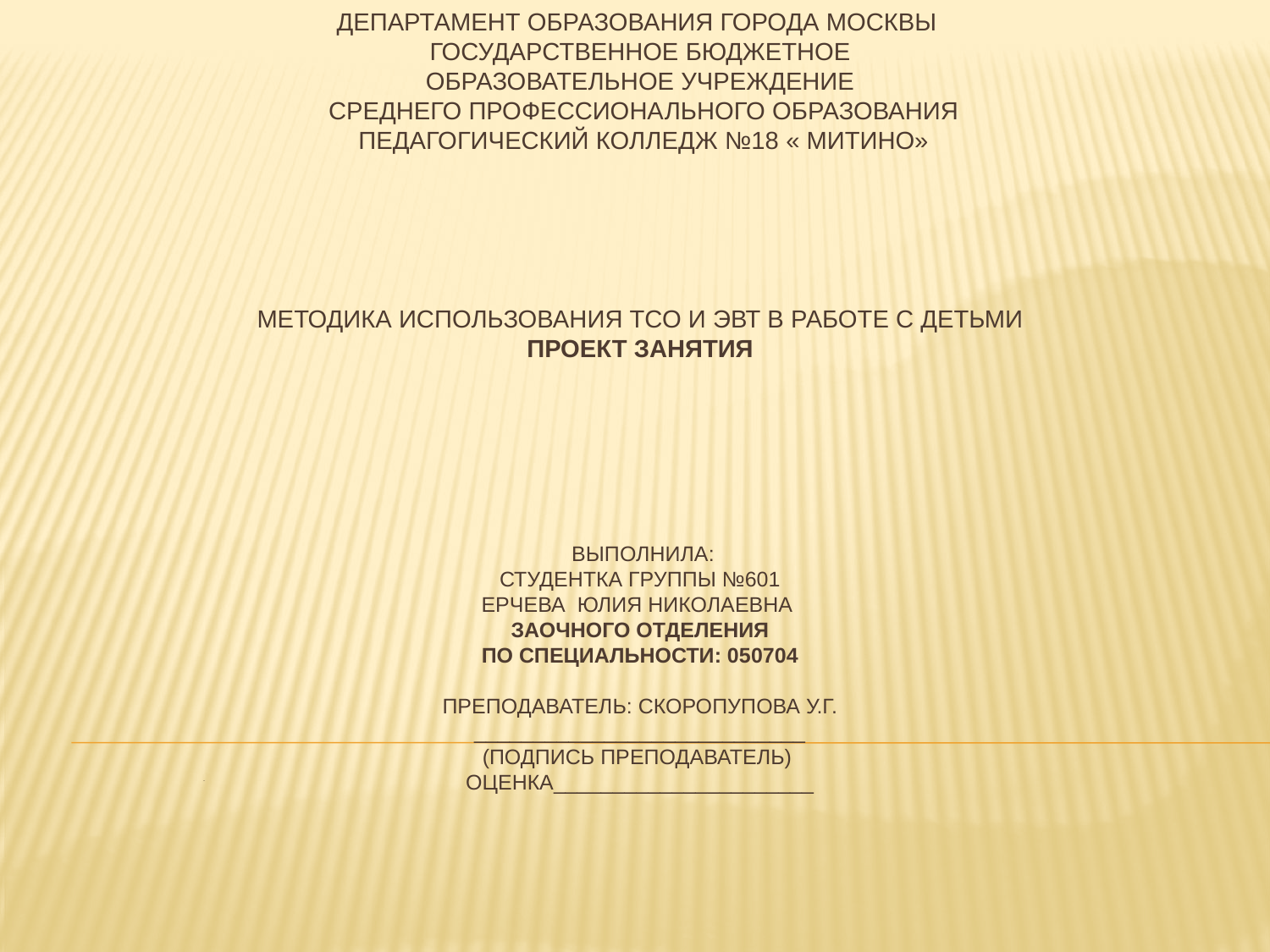

# Департамент Образования города Москвы Государственное бюджетное образовательное учреждение среднего профессионального образования Педагогический колледж №18 « Митино»           Методика использования ТСО И ЭВТ в работе с детьми Проект занятия              Выполнила: Студентка группы №601 Ерчева  Юлия Николаевна Заочного отделения По специальности: 050704   Преподаватель: Скоропупова У.Г. ____________________________ (подпись Преподаватель) оценка______________________
..